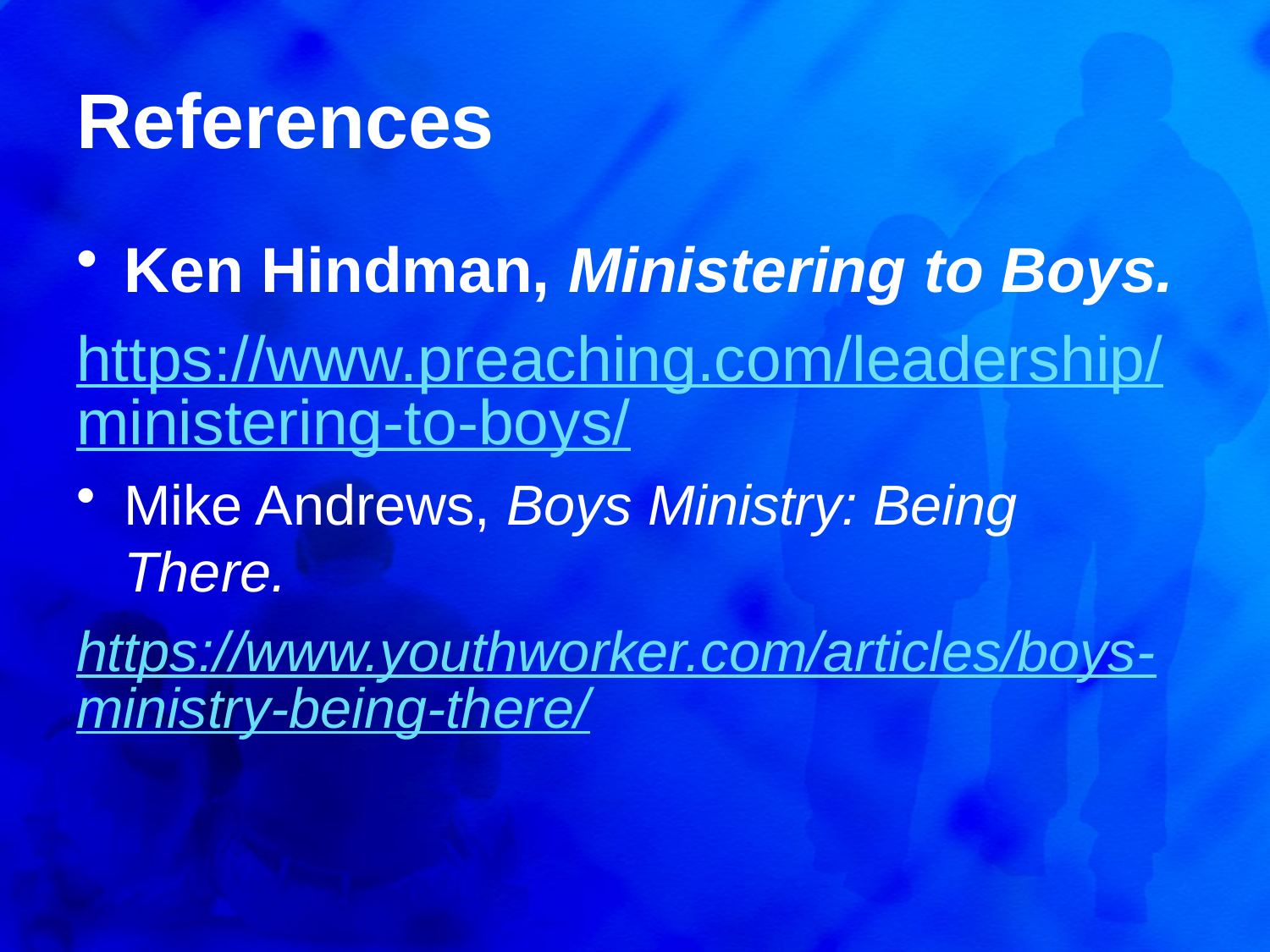

# References
Ken Hindman, Ministering to Boys.
https://www.preaching.com/leadership/ministering-to-boys/
Mike Andrews, Boys Ministry: Being There.
https://www.youthworker.com/articles/boys-ministry-being-there/